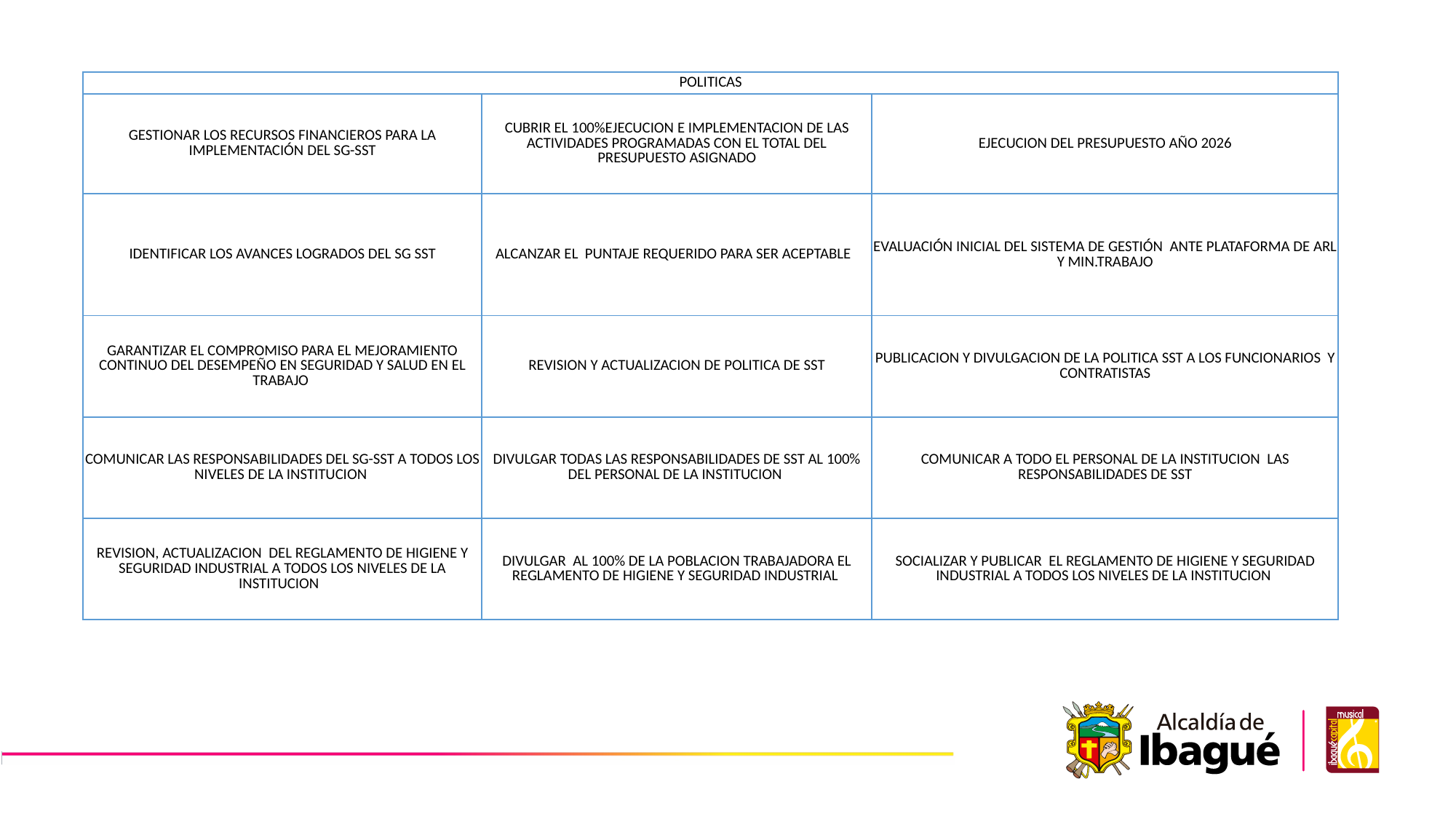

| POLITICAS |  |  |
| --- | --- | --- |
| GESTIONAR LOS RECURSOS FINANCIEROS PARA LA IMPLEMENTACIÓN DEL SG-SST | CUBRIR EL 100%EJECUCION E IMPLEMENTACION DE LAS ACTIVIDADES PROGRAMADAS CON EL TOTAL DEL PRESUPUESTO ASIGNADO | EJECUCION DEL PRESUPUESTO AÑO 2026 |
| IDENTIFICAR LOS AVANCES LOGRADOS DEL SG SST | ALCANZAR EL PUNTAJE REQUERIDO PARA SER ACEPTABLE | EVALUACIÓN INICIAL DEL SISTEMA DE GESTIÓN ANTE PLATAFORMA DE ARL Y MIN.TRABAJO |
| GARANTIZAR EL COMPROMISO PARA EL MEJORAMIENTO CONTINUO DEL DESEMPEÑO EN SEGURIDAD Y SALUD EN EL TRABAJO | REVISION Y ACTUALIZACION DE POLITICA DE SST | PUBLICACION Y DIVULGACION DE LA POLITICA SST A LOS FUNCIONARIOS Y CONTRATISTAS |
| COMUNICAR LAS RESPONSABILIDADES DEL SG-SST A TODOS LOS NIVELES DE LA INSTITUCION | DIVULGAR TODAS LAS RESPONSABILIDADES DE SST AL 100% DEL PERSONAL DE LA INSTITUCION | COMUNICAR A TODO EL PERSONAL DE LA INSTITUCION LAS RESPONSABILIDADES DE SST |
| REVISION, ACTUALIZACION DEL REGLAMENTO DE HIGIENE Y SEGURIDAD INDUSTRIAL A TODOS LOS NIVELES DE LA INSTITUCION | DIVULGAR AL 100% DE LA POBLACION TRABAJADORA EL REGLAMENTO DE HIGIENE Y SEGURIDAD INDUSTRIAL | SOCIALIZAR Y PUBLICAR EL REGLAMENTO DE HIGIENE Y SEGURIDAD INDUSTRIAL A TODOS LOS NIVELES DE LA INSTITUCION |